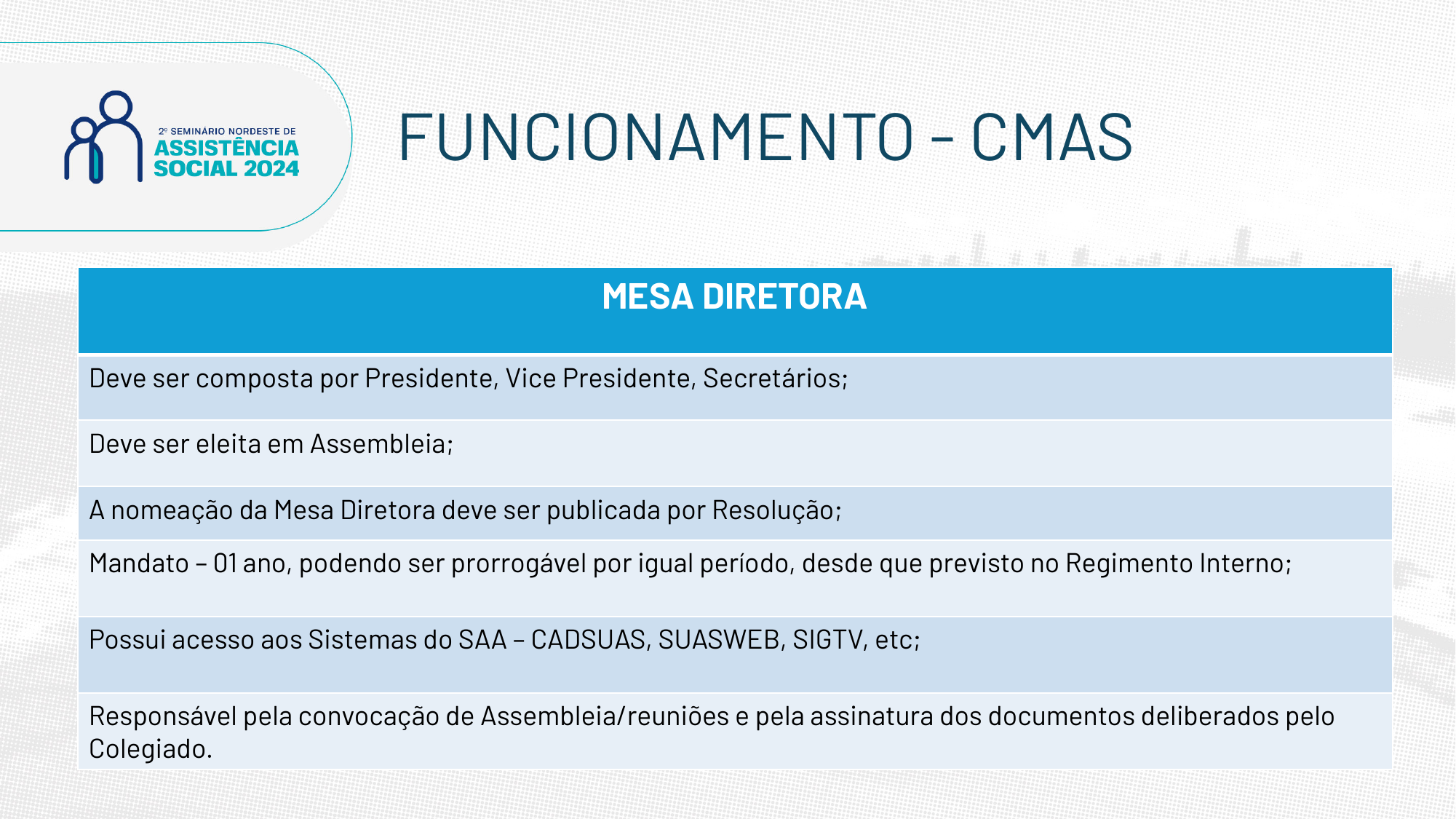

# FUNCIONAMENTO - CMAS

| MESA DIRETORA |
| --- |
| Deve ser composta por Presidente, Vice Presidente, Secretários; |
| Deve ser eleita em Assembleia; |
| A nomeação da Mesa Diretora deve ser publicada por Resolução; |
| Mandato – 01 ano, podendo ser prorrogável por igual período, desde que previsto no Regimento Interno; |
| Possui acesso aos Sistemas do SAA – CADSUAS, SUASWEB, SIGTV, etc; |
| Responsável pela convocação de Assembleia/reuniões e pela assinatura dos documentos deliberados pelo Colegiado. |